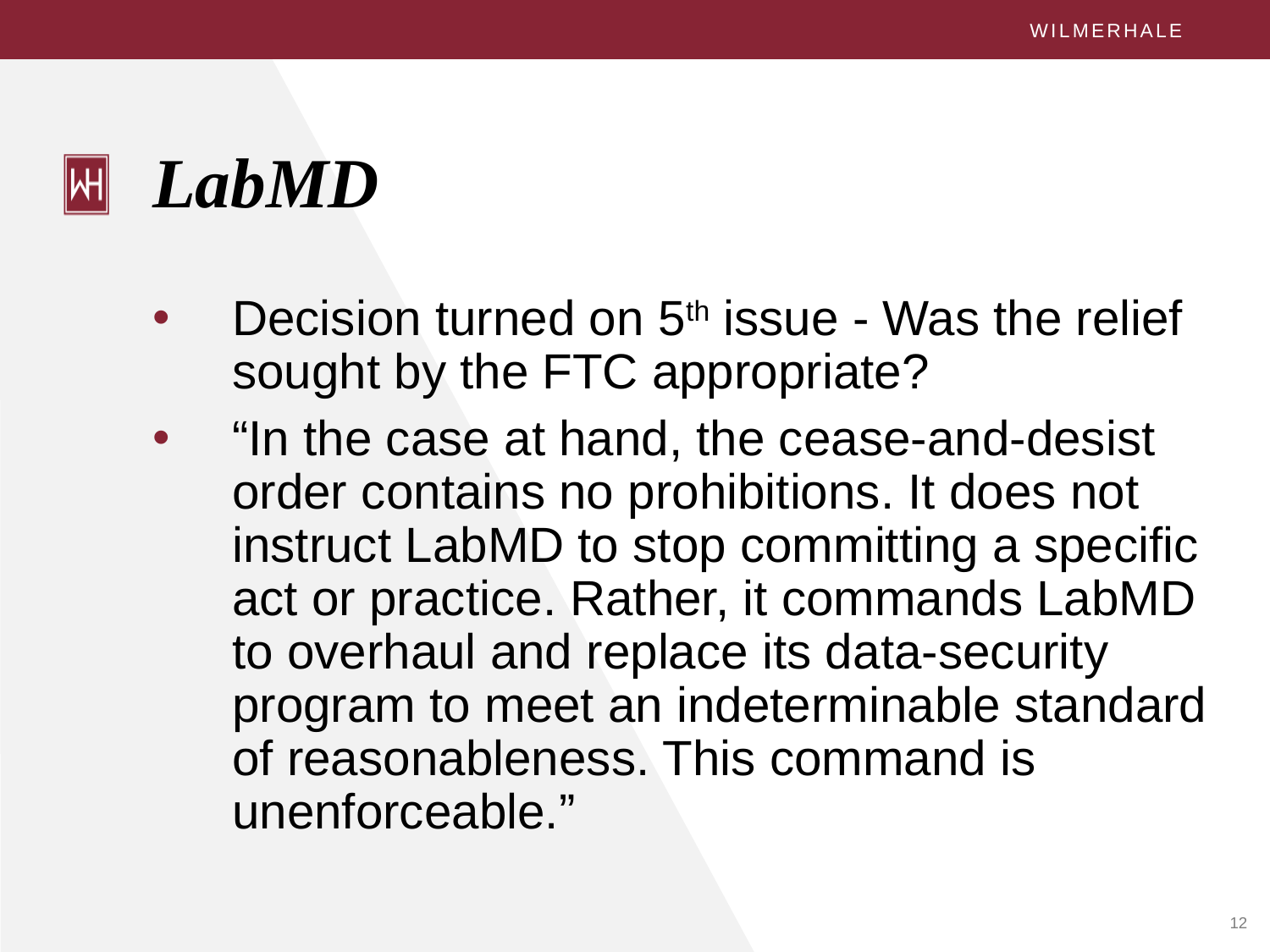

# LabMD
Decision turned on 5th issue - Was the relief sought by the FTC appropriate?
“In the case at hand, the cease-and-desist order contains no prohibitions. It does not instruct LabMD to stop committing a specific act or practice. Rather, it commands LabMD to overhaul and replace its data-security program to meet an indeterminable standard of reasonableness. This command is unenforceable.”

12